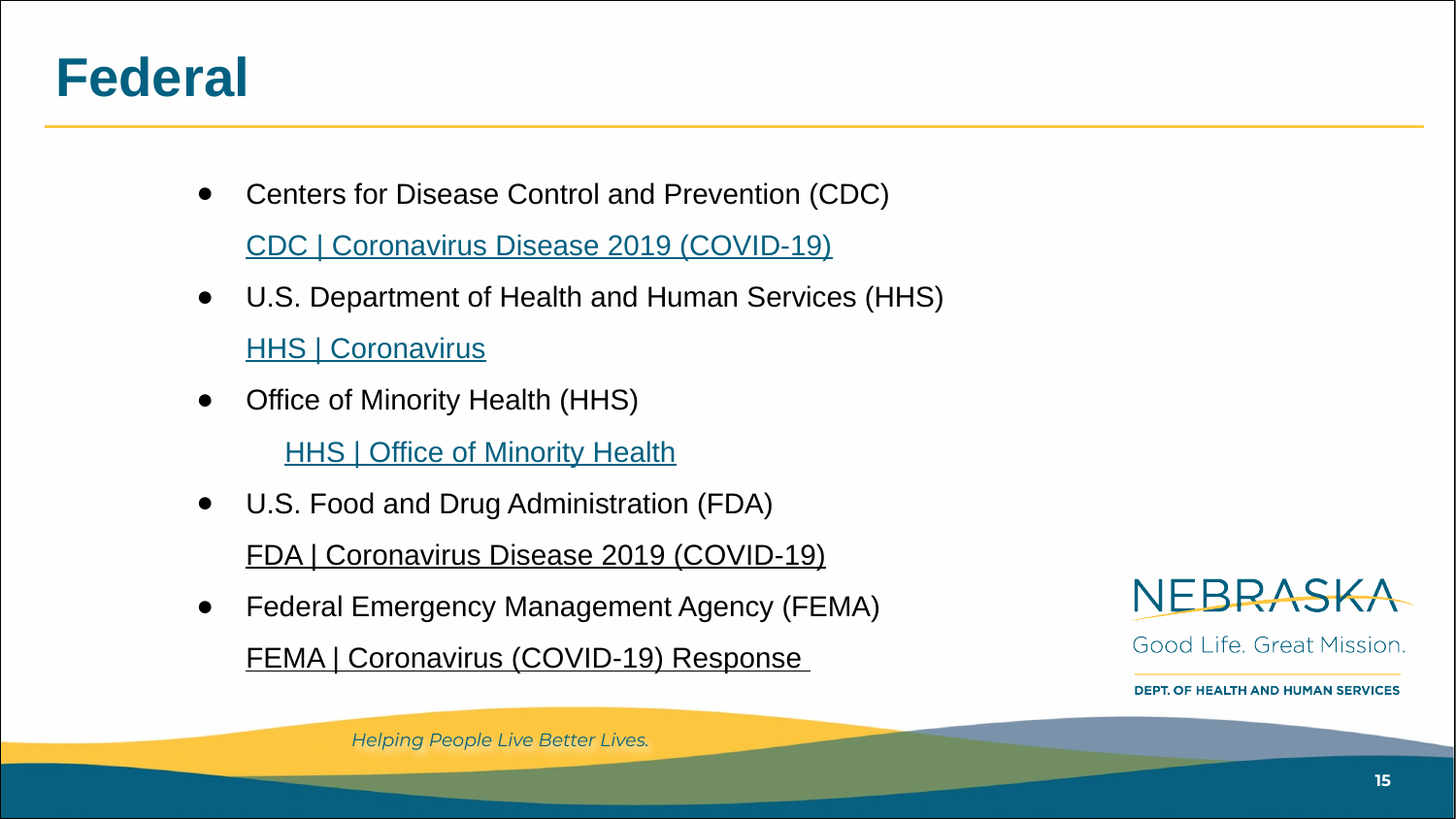

# Federal
Centers for Disease Control and Prevention (CDC)
CDC | Coronavirus Disease 2019 (COVID-19)
U.S. Department of Health and Human Services (HHS)
HHS | Coronavirus
Office of Minority Health (HHS)
       	HHS | Office of Minority Health
U.S. Food and Drug Administration (FDA)
FDA | Coronavirus Disease 2019 (COVID-19)
Federal Emergency Management Agency (FEMA)
FEMA | Coronavirus (COVID-19) Response